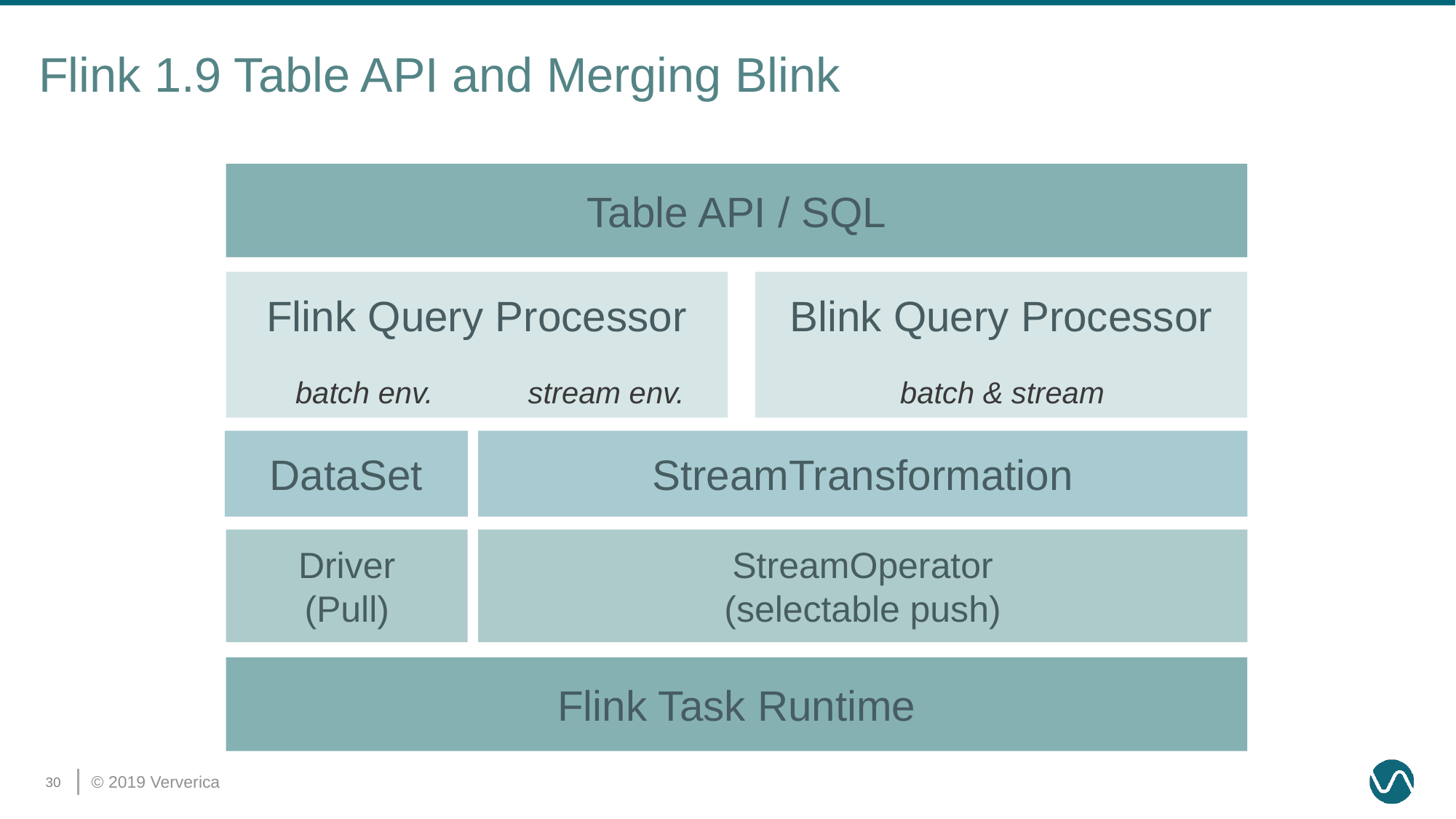

# Flink 1.9 Table API and Merging Blink
Table API / SQL
Flink Query Processor
Blink Query Processor
batch env.
stream env.
batch & stream
DataSet
StreamTransformation
Driver
(Pull)
StreamOperator
(selectable push)
Flink Task Runtime